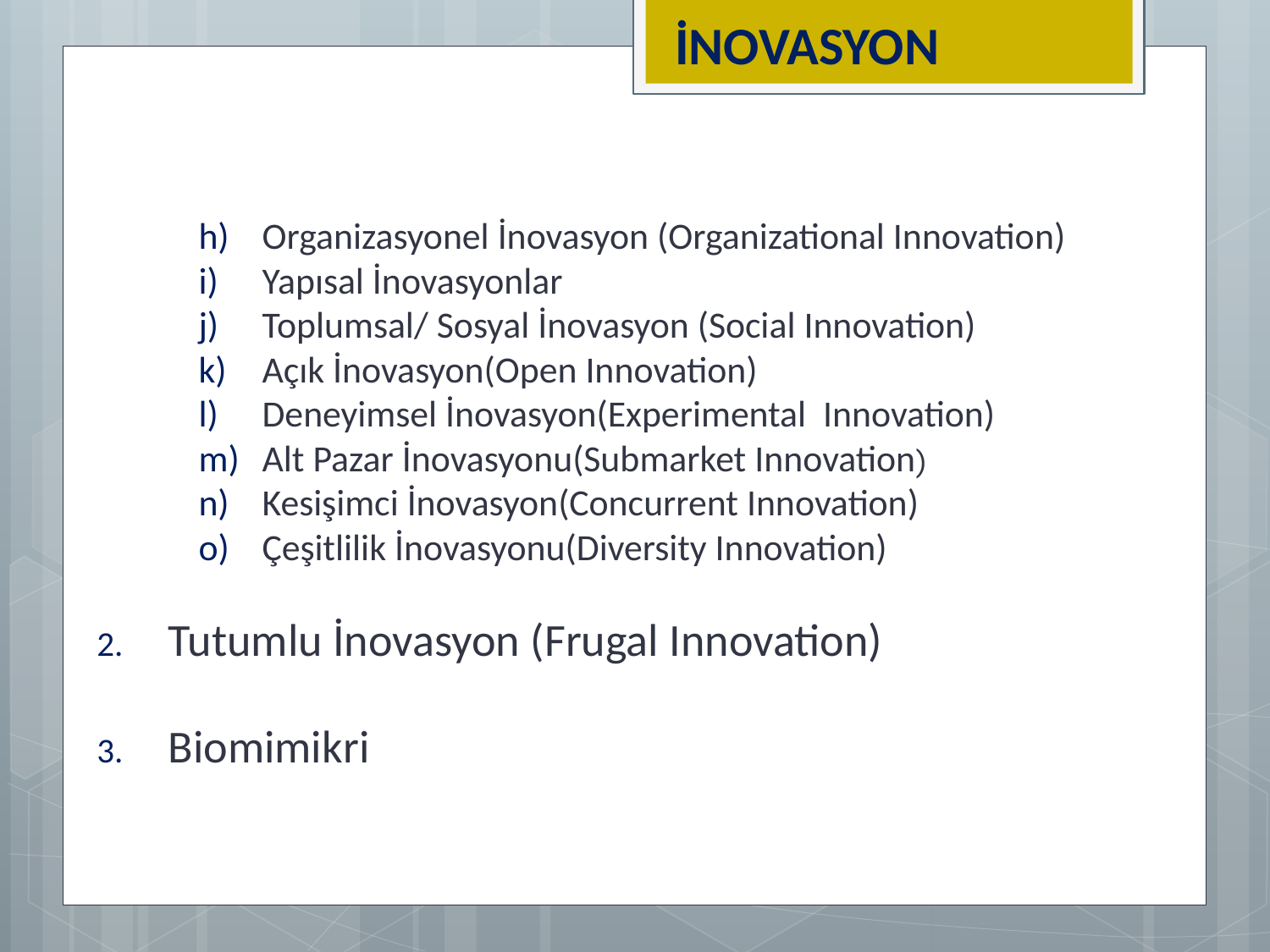

İNOVASYON
Organizasyonel İnovasyon (Organizational Innovation)
Yapısal İnovasyonlar
Toplumsal/ Sosyal İnovasyon (Social Innovation)
Açık İnovasyon(Open Innovation)
Deneyimsel İnovasyon(Experimental  Innovation)
Alt Pazar İnovasyonu(Submarket Innovation)
Kesişimci İnovasyon(Concurrent Innovation)
Çeşitlilik İnovasyonu(Diversity Innovation)

Tutumlu İnovasyon (Frugal Innovation)

Biomimikri